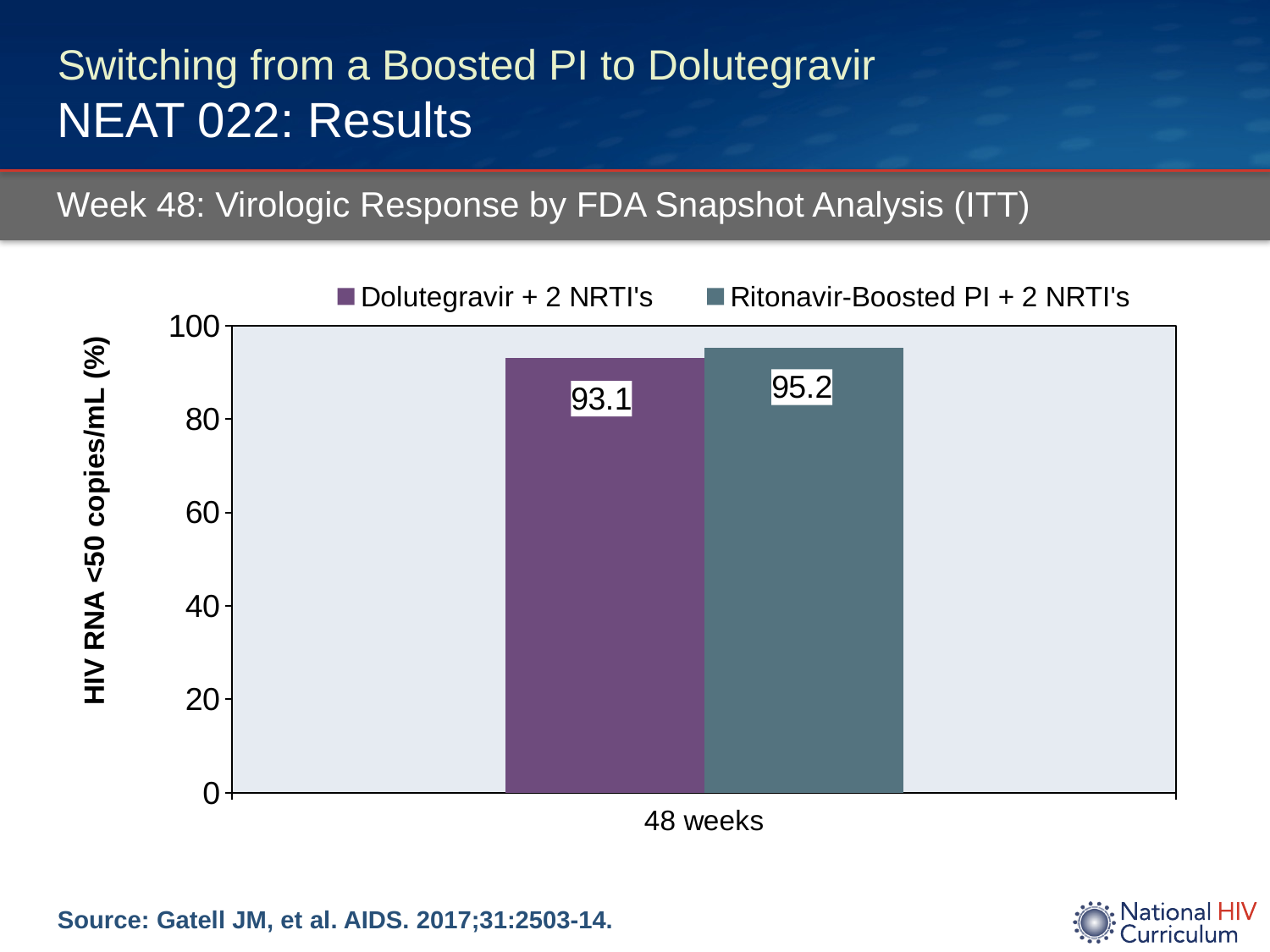

# Switching from a Boosted PI to Dolutegravir NEAT 022: Results
Week 48: Virologic Response by FDA Snapshot Analysis (ITT)

### Chart

| Category | Dolutegravir + 2 NRTI's | Ritonavir-Boosted PI + 2 NRTI's |
|---|---|---|
| 48 weeks | 93.1 | 95.2 |
Source: Gatell JM, et al. AIDS. 2017;31:2503-14.